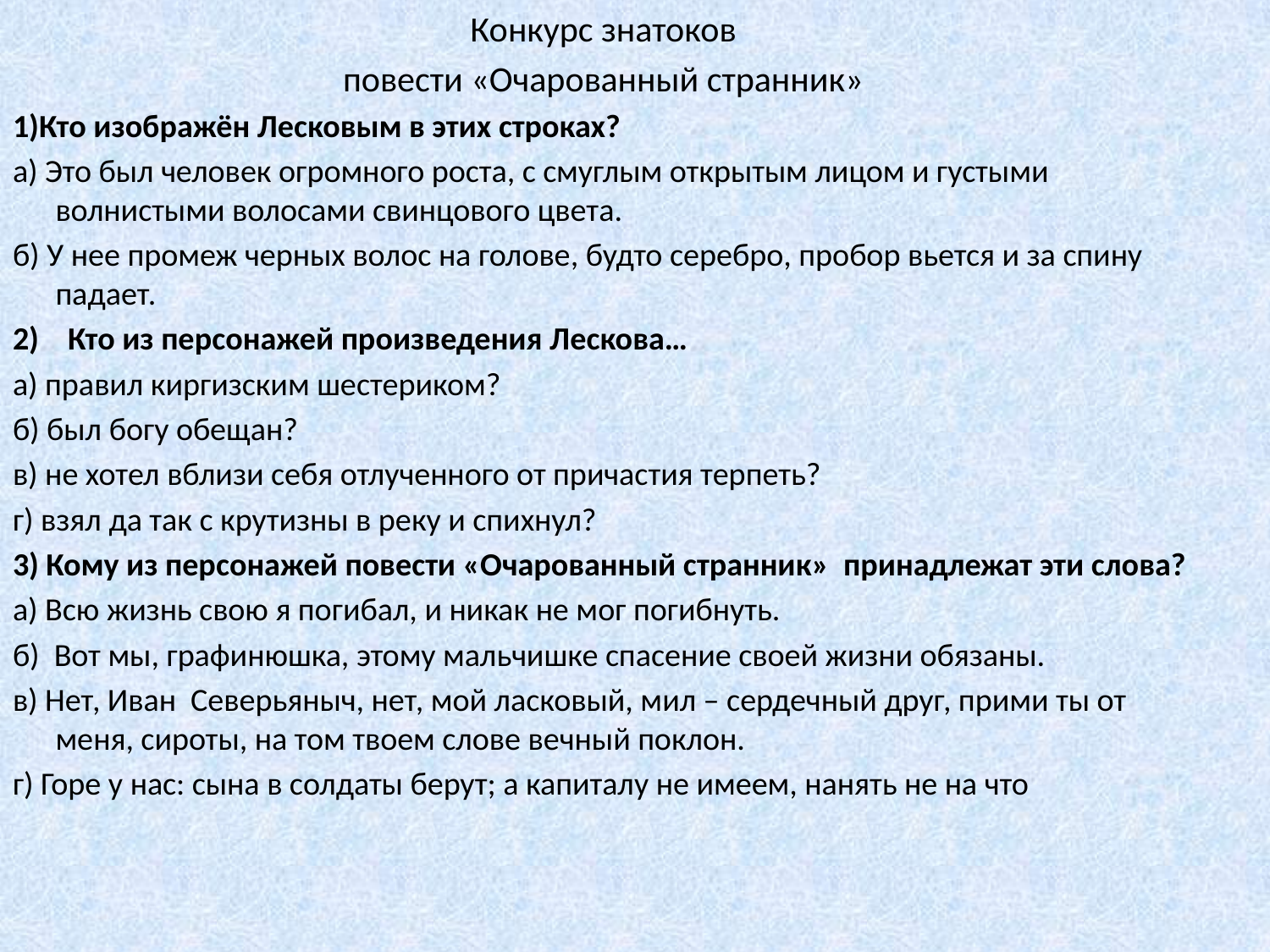

Конкурс знатоков
повести «Очарованный странник»
1)Кто изображён Лесковым в этих строках?
а) Это был человек огромного роста, с смуглым открытым лицом и густыми волнистыми волосами свинцового цвета.
б) У нее промеж черных волос на голове, будто серебро, пробор вьется и за спину падает.
2)    Кто из персонажей произведения Лескова…
а) правил киргизским шестериком?
б) был богу обещан?
в) не хотел вблизи себя отлученного от причастия терпеть?
г) взял да так с крутизны в реку и спихнул?
3) Кому из персонажей повести «Очарованный странник»  принадлежат эти слова?
а) Всю жизнь свою я погибал, и никак не мог погибнуть.
б)  Вот мы, графинюшка, этому мальчишке спасение своей жизни обязаны.
в) Нет, Иван  Северьяныч, нет, мой ласковый, мил – сердечный друг, прими ты от меня, сироты, на том твоем слове вечный поклон.
г) Горе у нас: сына в солдаты берут; а капиталу не имеем, нанять не на что